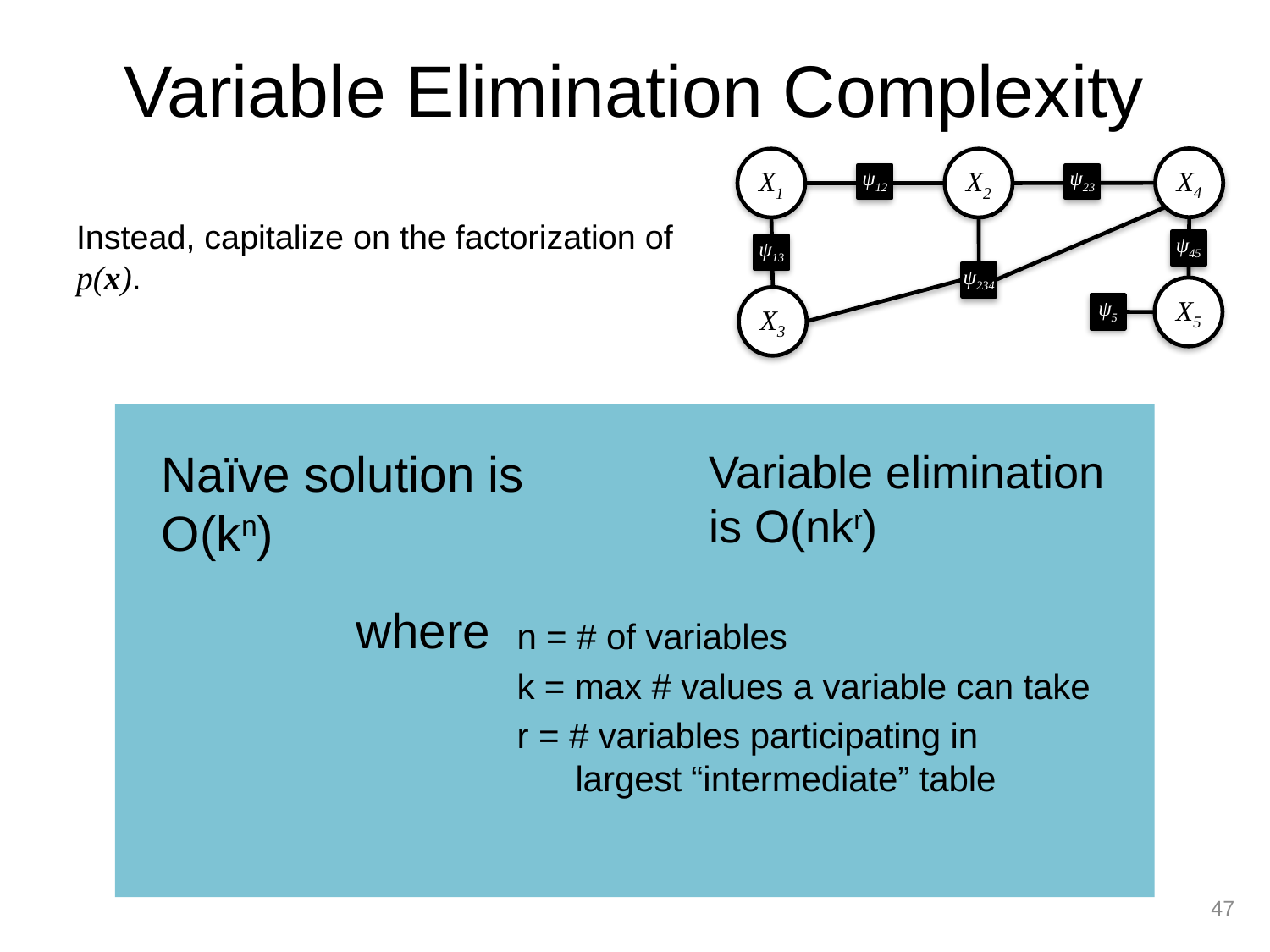

# Variable Elimination Complexity
X4
X1
X2
ψ12
ψ23
ψ45
ψ13
ψ234
X5
X3
ψ5
Instead, capitalize on the factorization of p(x).

Naïve solution is O(kn)
Variable elimination is O(nkr)

where
n = # of variables
k = max # values a variable can take
r = # variables participating in
      largest “intermediate” table
47